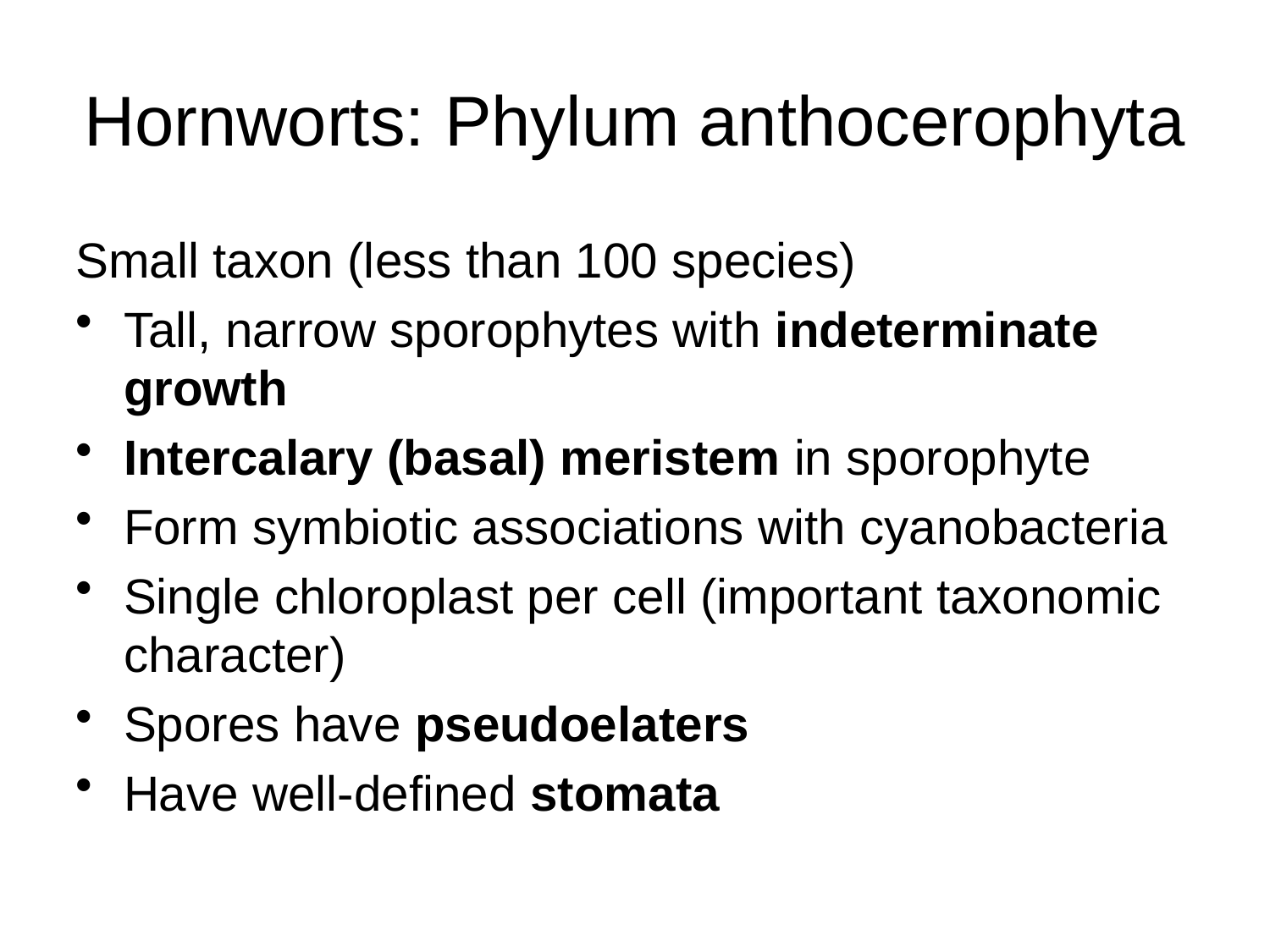

# Hornworts: Phylum anthocerophyta
Small taxon (less than 100 species)
Tall, narrow sporophytes with indeterminate growth
Intercalary (basal) meristem in sporophyte
Form symbiotic associations with cyanobacteria
Single chloroplast per cell (important taxonomic character)
Spores have pseudoelaters
Have well-defined stomata